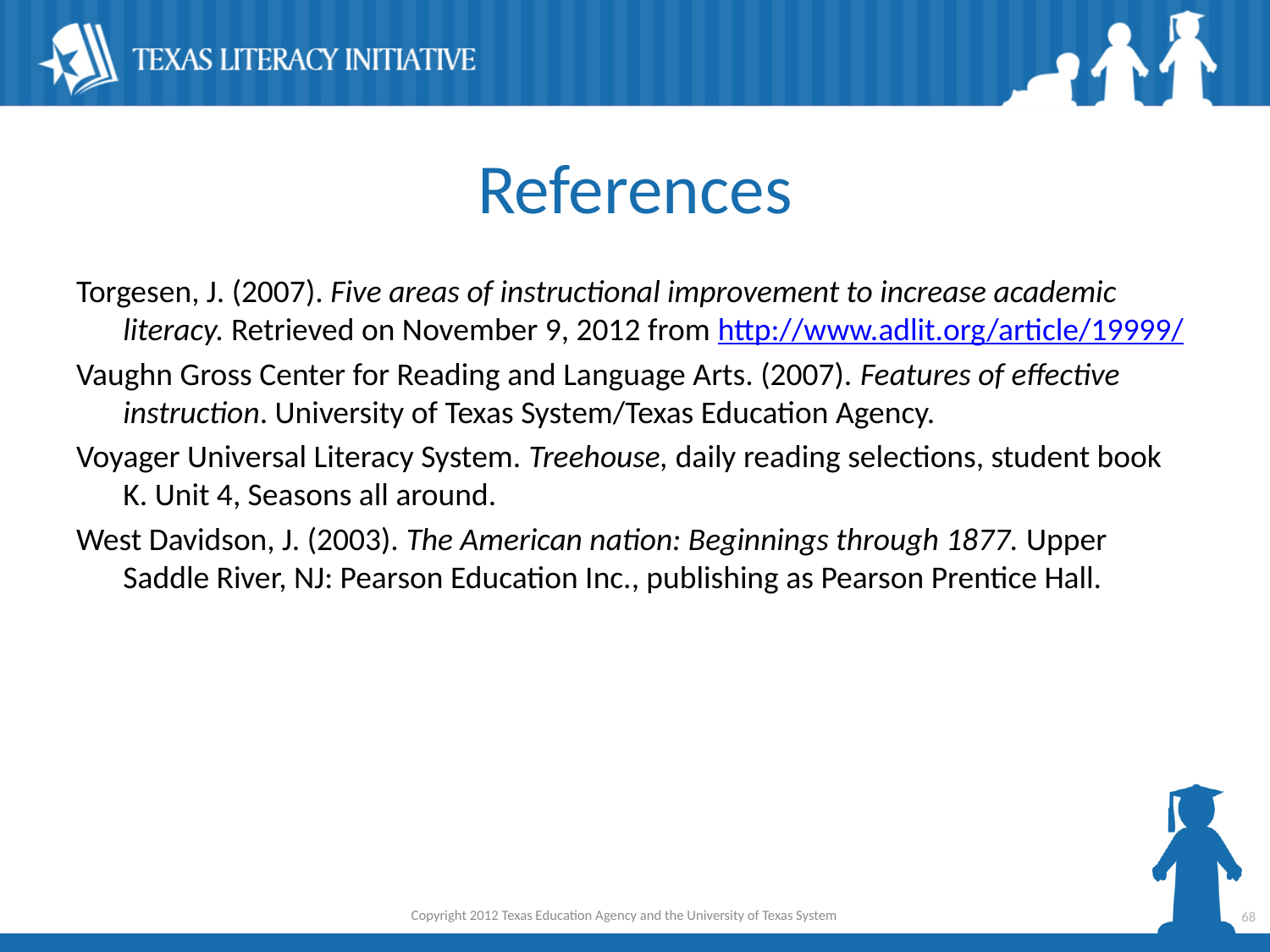

# References
Torgesen, J. (2007). Five areas of instructional improvement to increase academic literacy. Retrieved on November 9, 2012 from http://www.adlit.org/article/19999/
Vaughn Gross Center for Reading and Language Arts. (2007). Features of effective instruction. University of Texas System/Texas Education Agency.
Voyager Universal Literacy System. Treehouse, daily reading selections, student book K. Unit 4, Seasons all around.
West Davidson, J. (2003). The American nation: Beginnings through 1877. Upper Saddle River, NJ: Pearson Education Inc., publishing as Pearson Prentice Hall.

Copyright 2012 Texas Education Agency and the University of Texas System
68